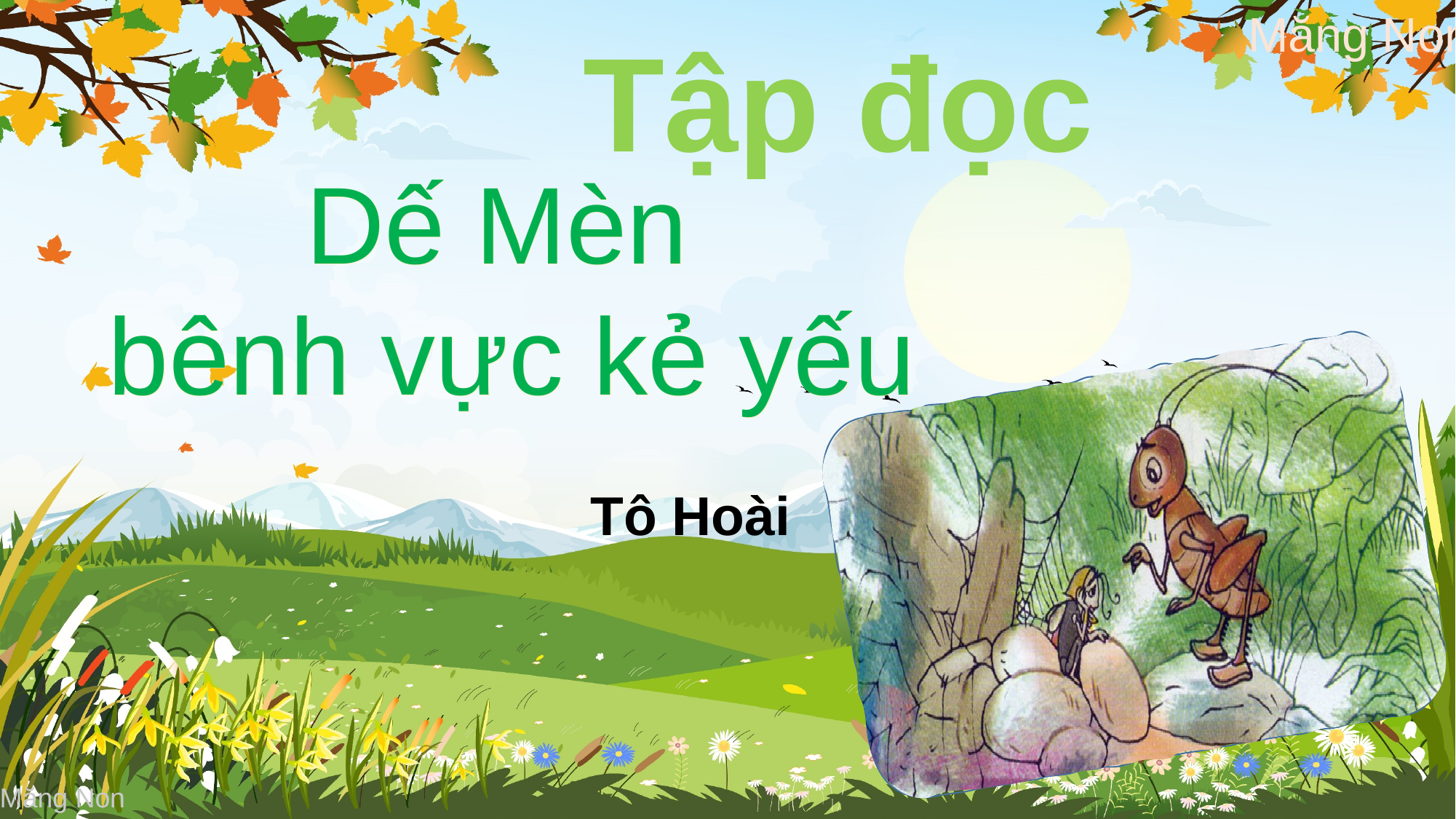

Tập đọc
Dế Mèn
bênh vực kẻ yếu
Dế Mèn
bênh vực kẻ yếu

Tô Hoài